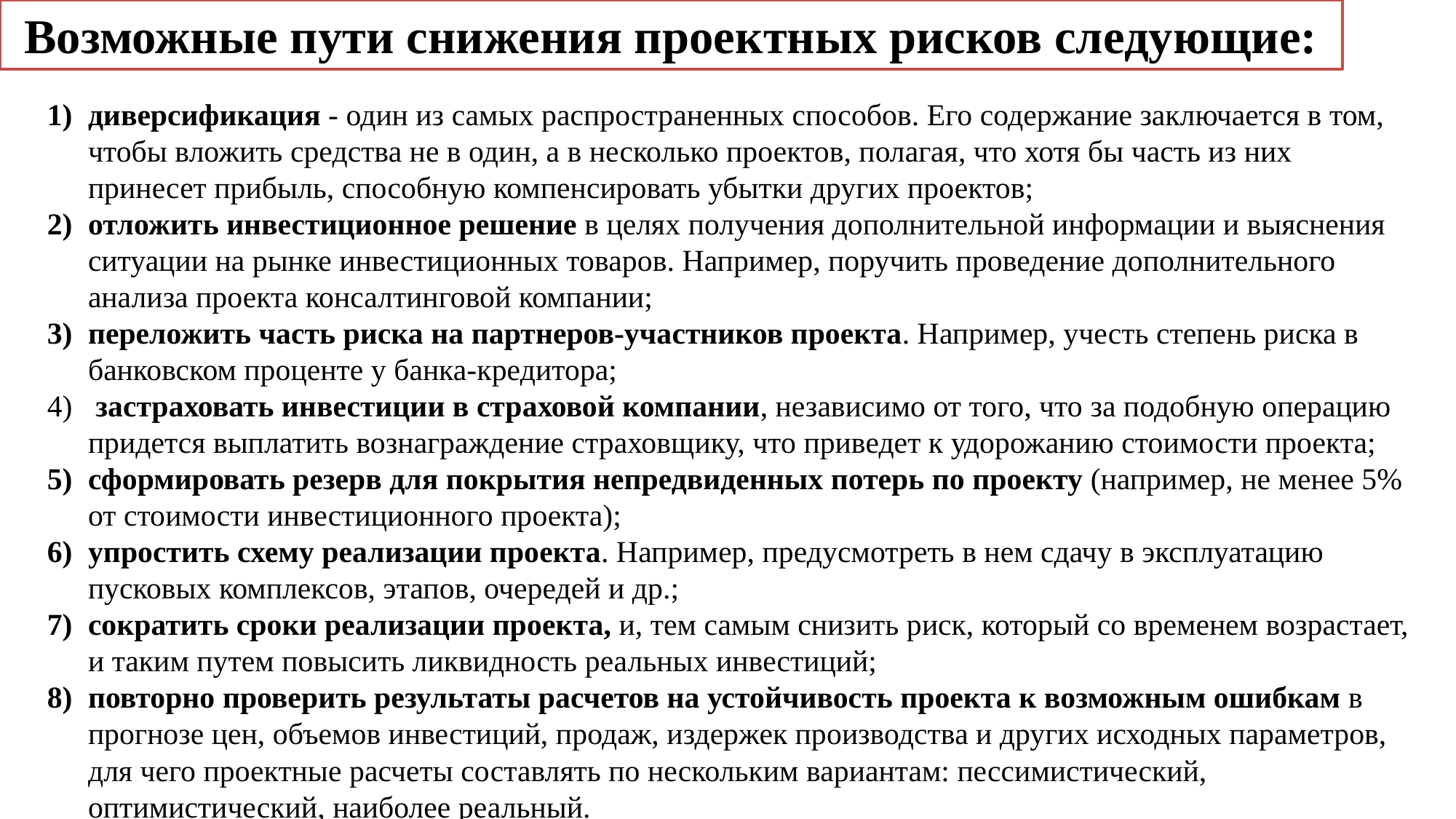

Возможные пути снижения проектных рисков следующие:
диверсификация - один из самых распространенных способов. Его содержание заключается в том, чтобы вложить средства не в один, а в несколько проектов, полагая, что хотя бы часть из них принесет прибыль, способную компенсировать убытки других проектов;
отложить инвестиционное решение в целях получения дополнительной информации и выяснения ситуации на рынке инвестиционных товаров. Например, поручить проведение дополнительного анализа проекта консалтинговой компании;
переложить часть риска на партнеров-участников проекта. Например, учесть степень риска в банковском проценте у банка-кредитора;
 застраховать инвестиции в страховой компании, независимо от того, что за подобную операцию придется выплатить вознаграждение страховщику, что приведет к удорожанию стоимости проекта;
сформировать резерв для покрытия непредвиденных потерь по проекту (например, не менее 5% от стоимости инвестиционного проекта);
упростить схему реализации проекта. Например, предусмотреть в нем сдачу в эксплуатацию пусковых комплексов, этапов, очередей и др.;
сократить сроки реализации проекта, и, тем самым снизить риск, который со временем возрастает, и таким путем повысить ликвидность реальных инвестиций;
повторно проверить результаты расчетов на устойчивость проекта к возможным ошибкам в прогнозе цен, объемов инвестиций, продаж, издержек производства и других исходных параметров, для чего проектные расчеты составлять по нескольким вариантам: пессимистический, оптимистический, наиболее реальный.